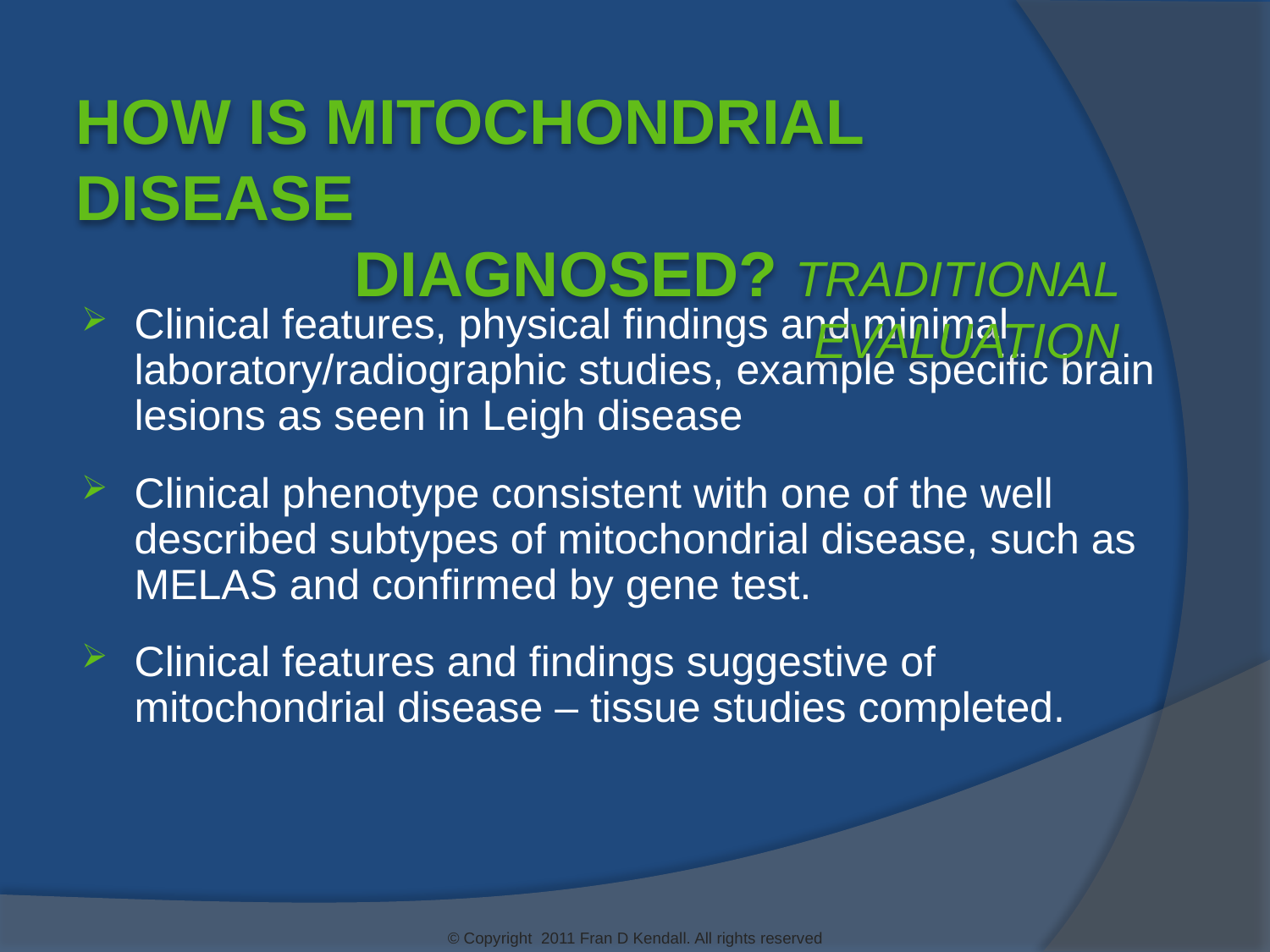

How is Mitochondrial Disease
Diagnosed? Traditional Evaluation
Clinical features, physical findings and minimal laboratory/radiographic studies, example specific brain lesions as seen in Leigh disease
Clinical phenotype consistent with one of the well described subtypes of mitochondrial disease, such as MELAS and confirmed by gene test.
Clinical features and findings suggestive of mitochondrial disease – tissue studies completed.
© Copyright  2011 Fran D Kendall. All rights reserved